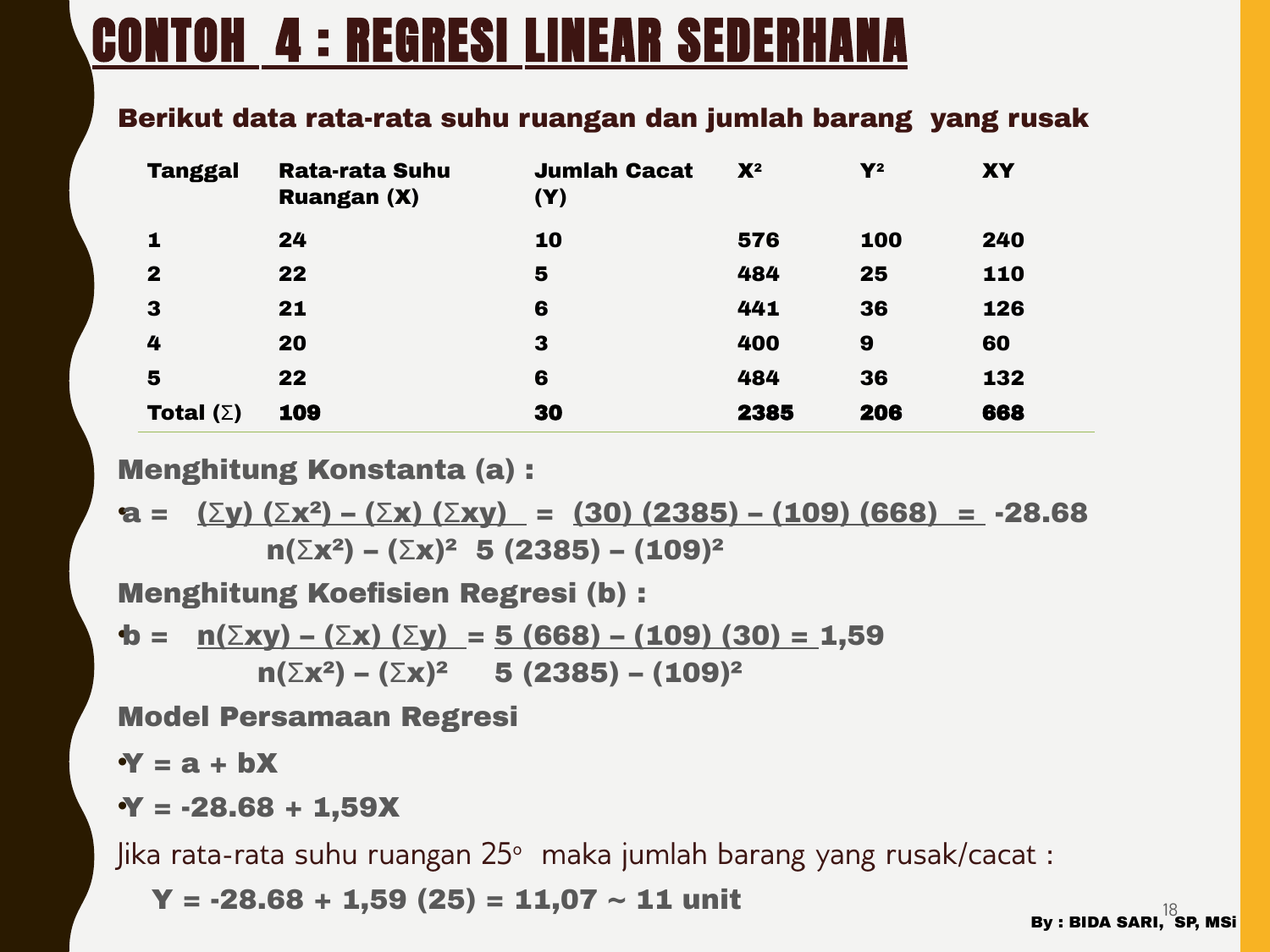

# CONTOH  4 : Regresi LINEAR SEDERHANA
Berikut data rata-rata suhu ruangan dan jumlah barang  yang rusak

Menghitung Konstanta (a) :
a =   (Σy) (Σx²) – (Σx) (Σxy)   =  (30) (2385) – (109) (668)  =  -28.68
                n(Σx²) – (Σx)²		5 (2385) – (109)²
Menghitung Koefisien Regresi (b) :
b =   n(Σxy) – (Σx) (Σy)  = 5 (668) – (109) (30) = 1,59
               n(Σx²) – (Σx)²	  5 (2385) – (109)²
Model Persamaan Regresi
Y = a + bX
Y = -28.68 + 1,59X
Jika rata-rata suhu ruangan 25o  maka jumlah barang yang rusak/cacat :
    Y = -28.68 + 1,59 (25) = 11,07 ~ 11 unit

| Tanggal | Rata-rata Suhu Ruangan (X) | Jumlah Cacat (Y) | X2 | Y2 | XY |
| --- | --- | --- | --- | --- | --- |
| 1 | 24 | 10 | 576 | 100 | 240 |
| 2 | 22 | 5 | 484 | 25 | 110 |
| 3 | 21 | 6 | 441 | 36 | 126 |
| 4 | 20 | 3 | 400 | 9 | 60 |
| 5 | 22 | 6 | 484 | 36 | 132 |
| Total (Σ) | 109 | 30 | 2385 | 206 | 668 |
18
By : BIDA SARI,  SP, MSi